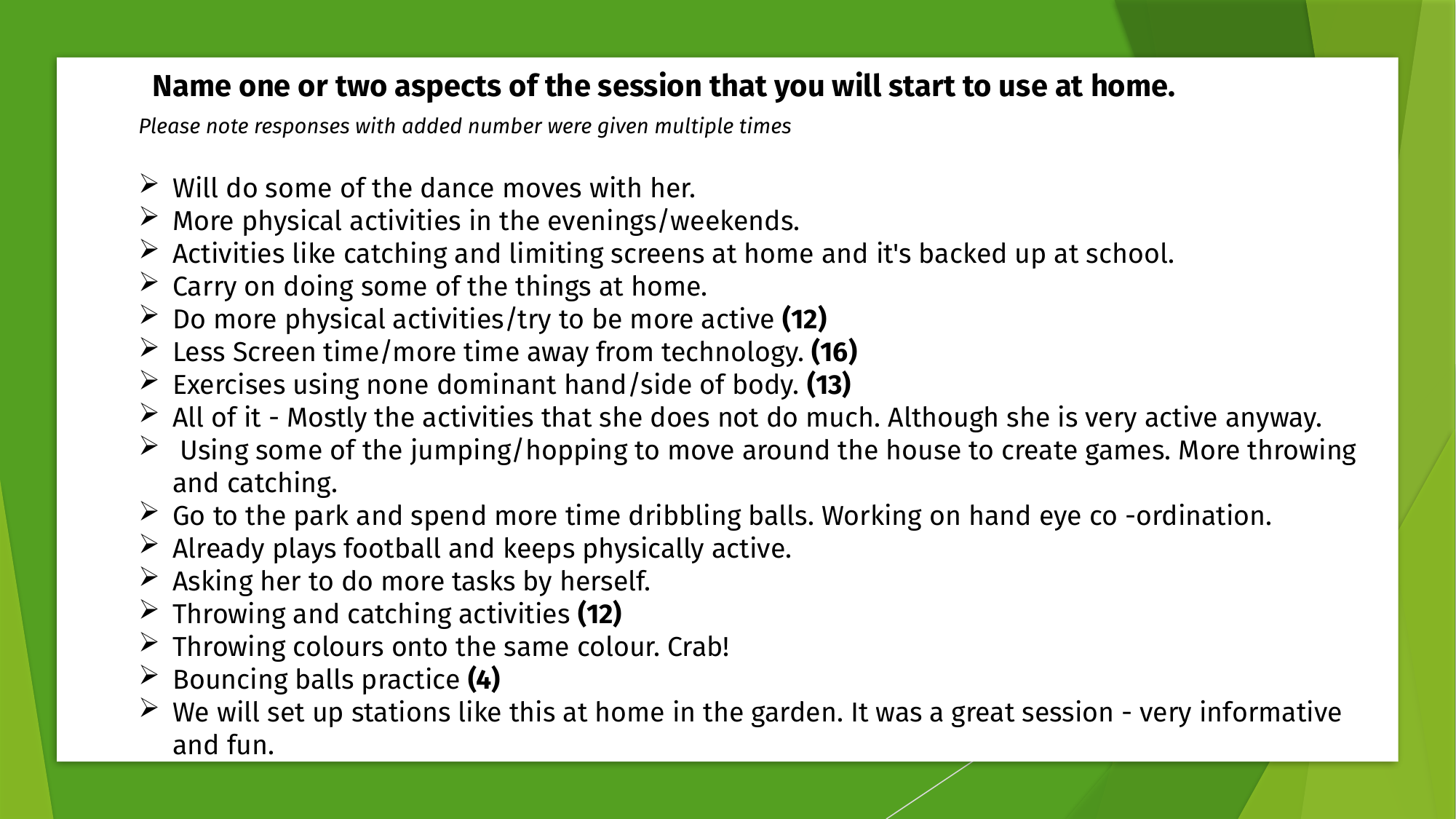

Name one or two aspects of the session that you will start to use at home.
Please note responses with added number were given multiple times

Will do some of the dance moves with her.
More physical activities in the evenings/weekends.
Activities like catching and limiting screens at home and it's backed up at school.
Carry on doing some of the things at home.
Do more physical activities/try to be more active (12)
Less Screen time/more time away from technology. (16)
Exercises using none dominant hand/side of body. (13)
All of it - Mostly the activities that she does not do much. Although she is very active anyway.
 Using some of the jumping/hopping to move around the house to create games. More throwing and catching.
Go to the park and spend more time dribbling balls. Working on hand eye co -ordination.
Already plays football and keeps physically active.
Asking her to do more tasks by herself.
Throwing and catching activities (12)
Throwing colours onto the same colour. Crab!
Bouncing balls practice (4)
We will set up stations like this at home in the garden. It was a great session - very informative and fun.